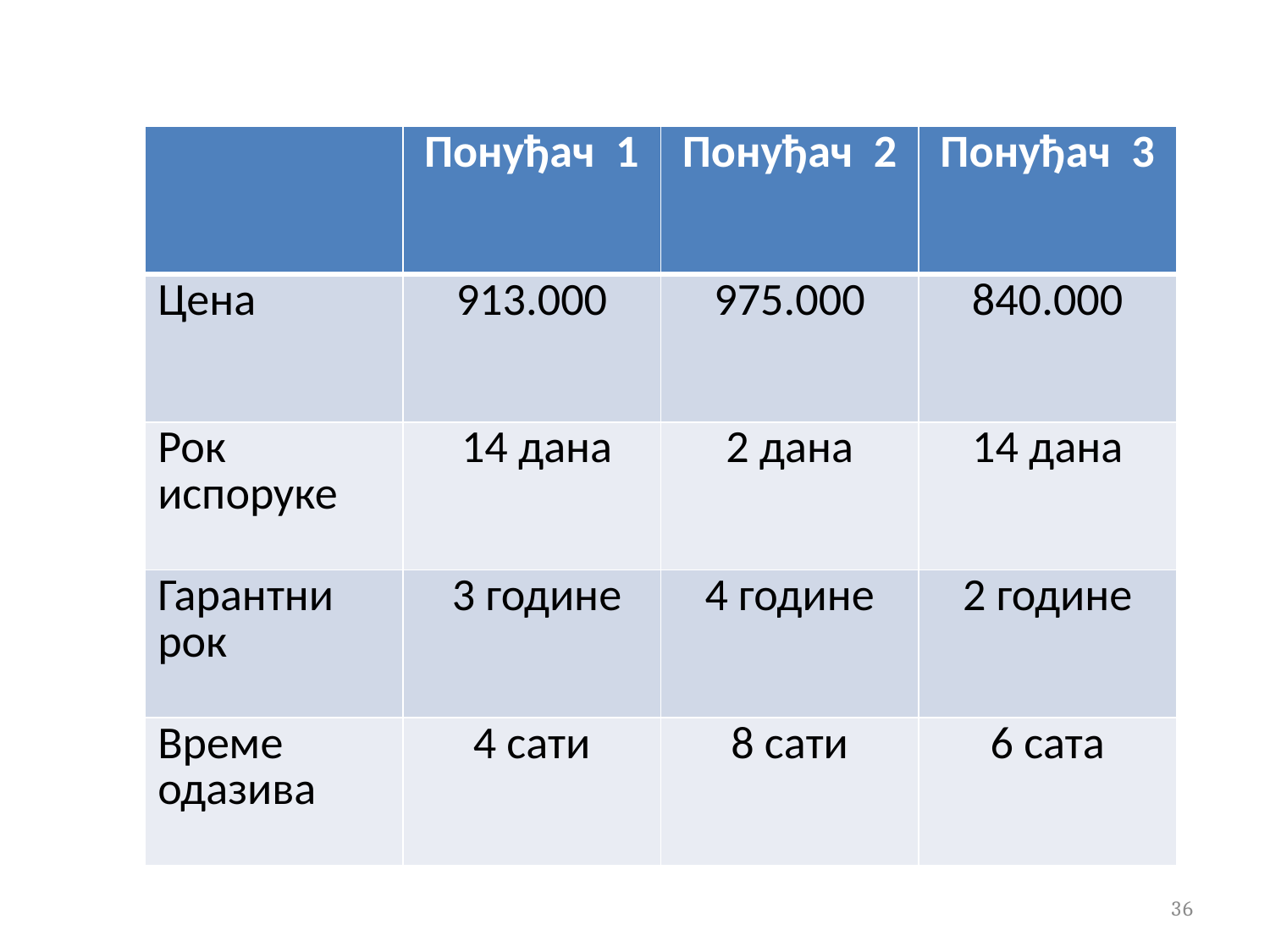

|  | Понуђач 1 | Понуђач 2 | Понуђач 3 |
| --- | --- | --- | --- |
| Цена | 913.000 | 975.000 | 840.000 |
| Рок испоруке | 14 дана | 2 дана | 14 дана |
| Гарантни рок | 3 године | 4 године | 2 године |
| Време одазива | 4 сати | 8 сати | 6 сата |
36